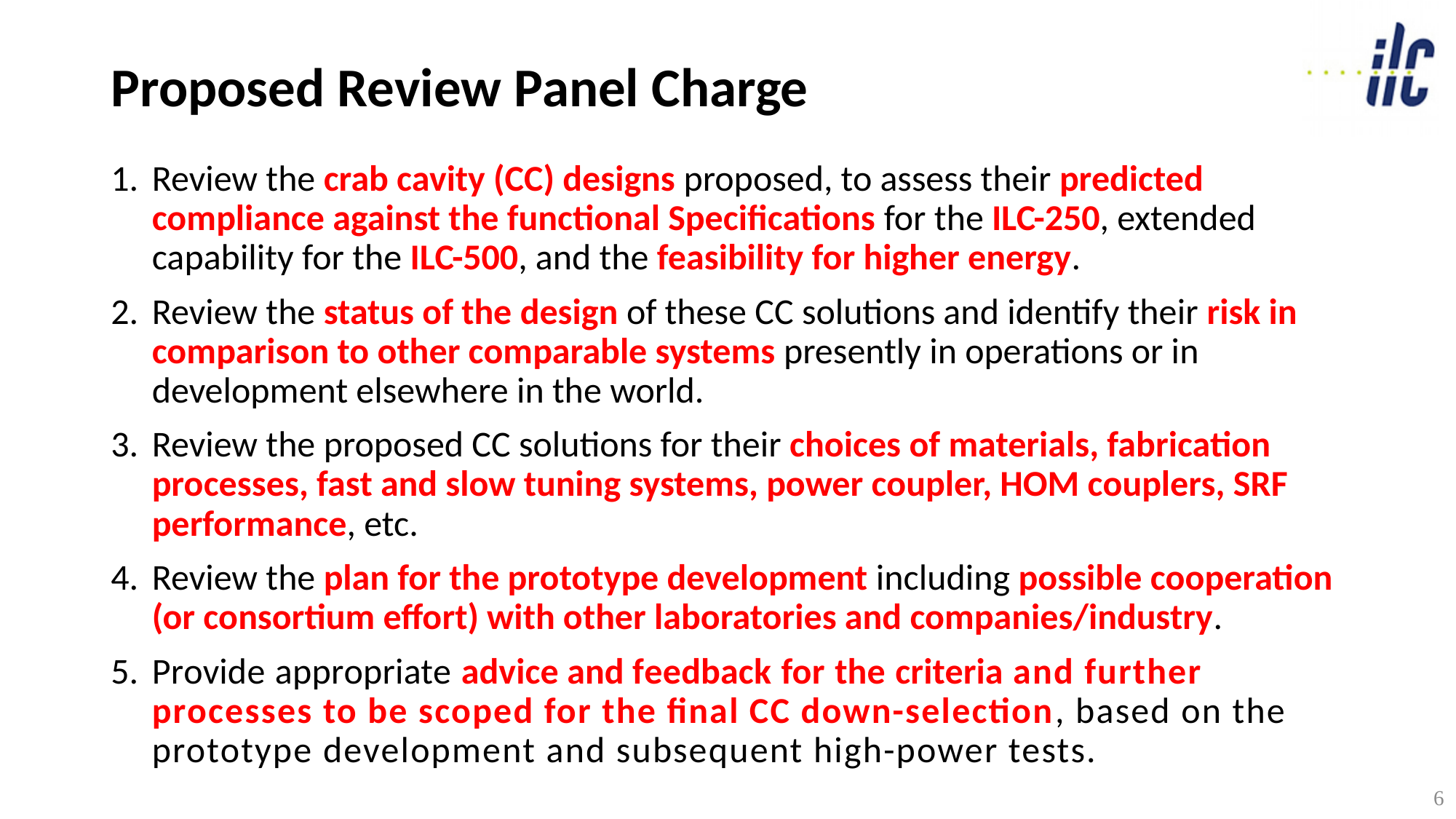

# Proposed Review Panel Charge
Review the crab cavity (CC) designs proposed, to assess their predicted compliance against the functional Specifications for the ILC-250, extended capability for the ILC-500, and the feasibility for higher energy.
Review the status of the design of these CC solutions and identify their risk in comparison to other comparable systems presently in operations or in development elsewhere in the world.
Review the proposed CC solutions for their choices of materials, fabrication processes, fast and slow tuning systems, power coupler, HOM couplers, SRF performance, etc.
Review the plan for the prototype development including possible cooperation (or consortium effort) with other laboratories and companies/industry.
Provide appropriate advice and feedback for the criteria and further processes to be scoped for the final CC down-selection, based on the prototype development and subsequent high-power tests.

6